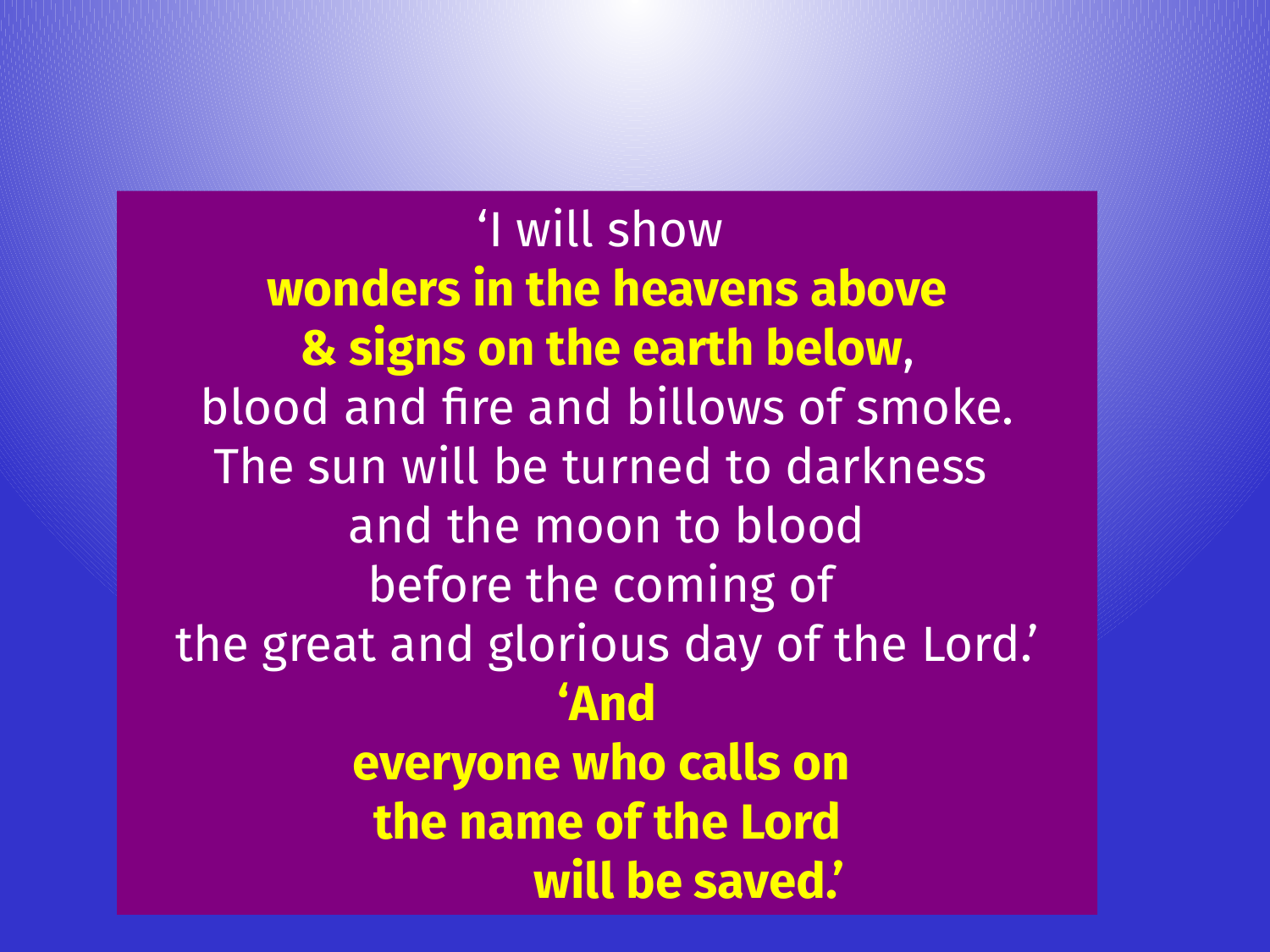

‘I will show
wonders in the heavens above
& signs on the earth below,
blood and fire and billows of smoke.
The sun will be turned to darkness
and the moon to blood
before the coming of
the great and glorious day of the Lord.’
‘And
everyone who calls on
the name of the Lord
		will be saved.’